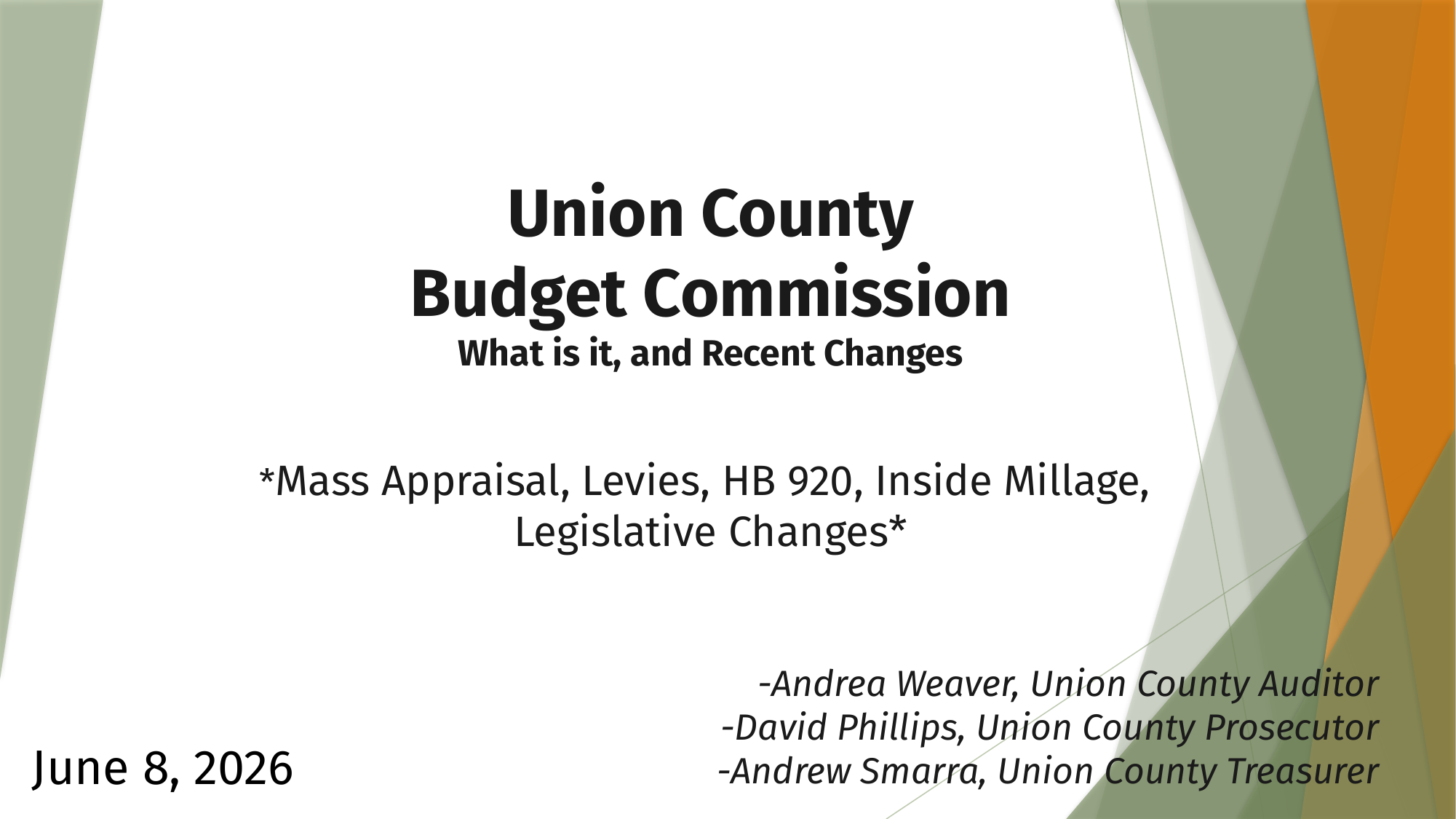

Union County
Budget Commission
What is it, and Recent Changes
*Mass Appraisal, Levies, HB 920, Inside Millage,
Legislative Changes*
# -Andrea Weaver, Union County Auditor -David Phillips, Union County Prosecutor -Andrew Smarra, Union County Treasurer
June 8, 2026